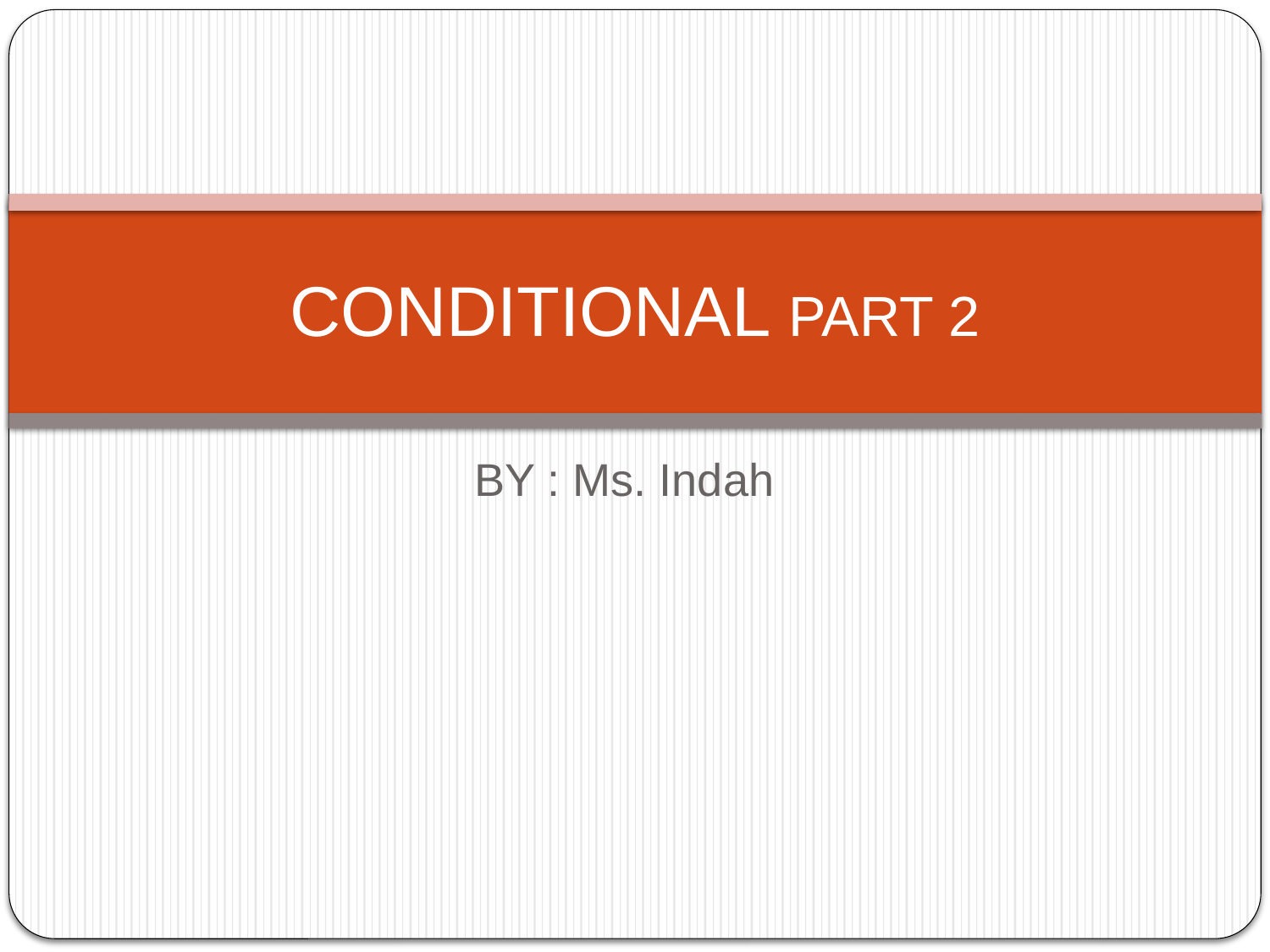

# CONDITIONAL PART 2
BY : Ms. Indah